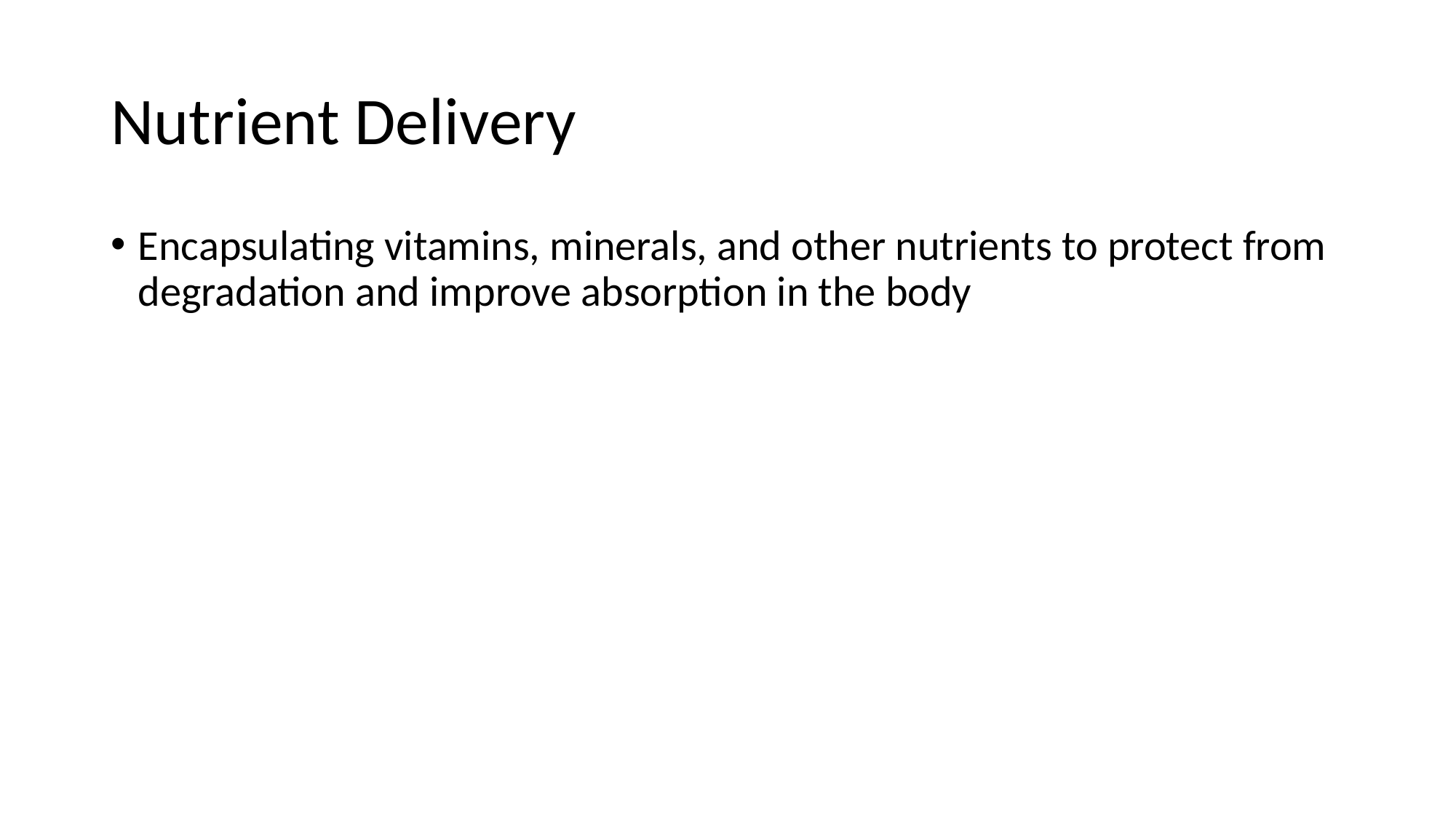

# Nutrient Delivery
Encapsulating vitamins, minerals, and other nutrients to protect from degradation and improve absorption in the body